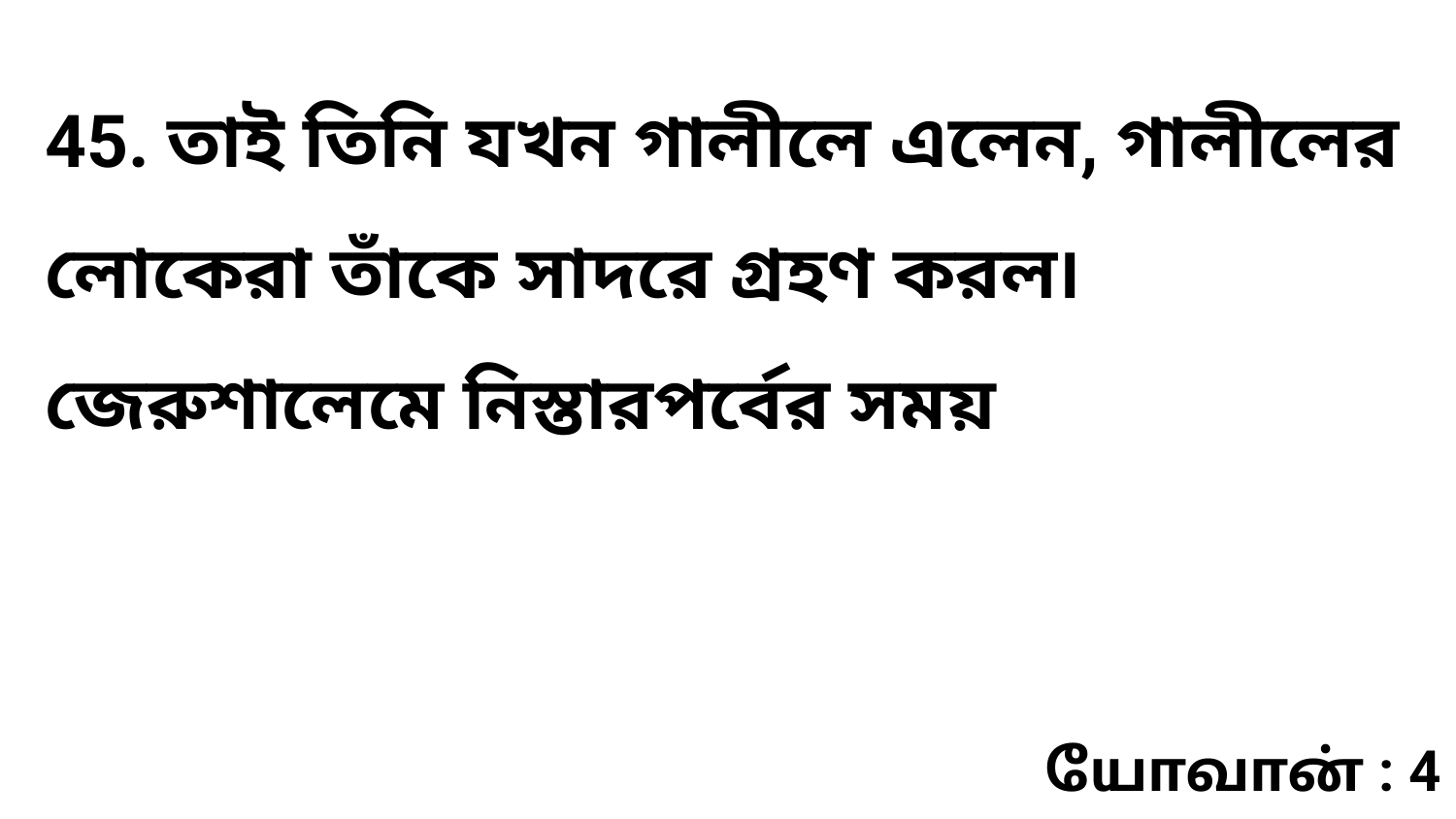

45. তাই তিনি যখন গালীলে এলেন, গালীলের লোকেরা তাঁকে সাদরে গ্রহণ করল৷ জেরুশালেমে নিস্তারপর্বের সময়
யோவான் : 4